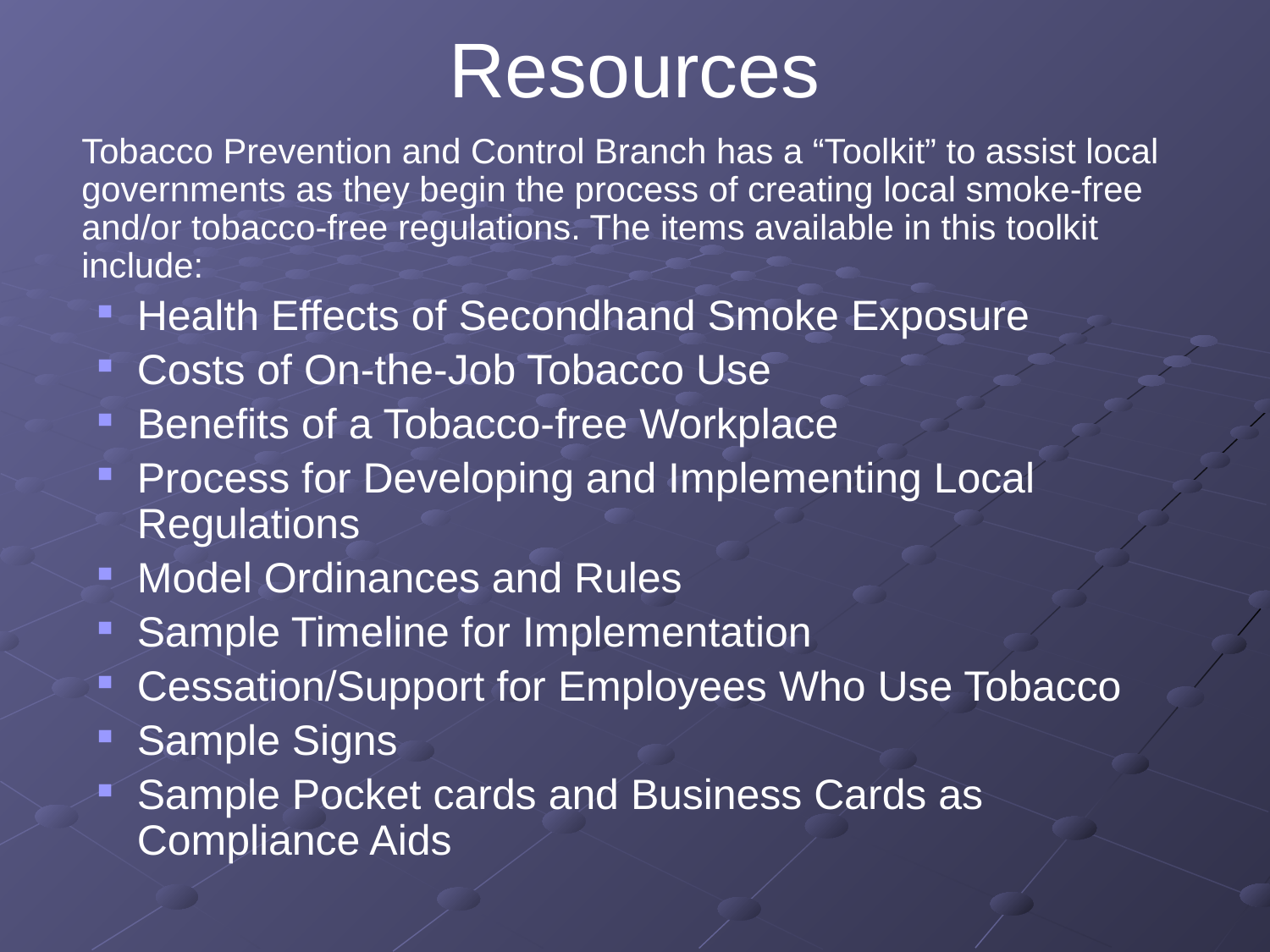

# Resources
	Tobacco Prevention and Control Branch has a “Toolkit” to assist local governments as they begin the process of creating local smoke-free and/or tobacco-free regulations. The items available in this toolkit include:
Health Effects of Secondhand Smoke Exposure
Costs of On-the-Job Tobacco Use
Benefits of a Tobacco-free Workplace
Process for Developing and Implementing Local Regulations
Model Ordinances and Rules
Sample Timeline for Implementation
Cessation/Support for Employees Who Use Tobacco
Sample Signs
Sample Pocket cards and Business Cards as Compliance Aids